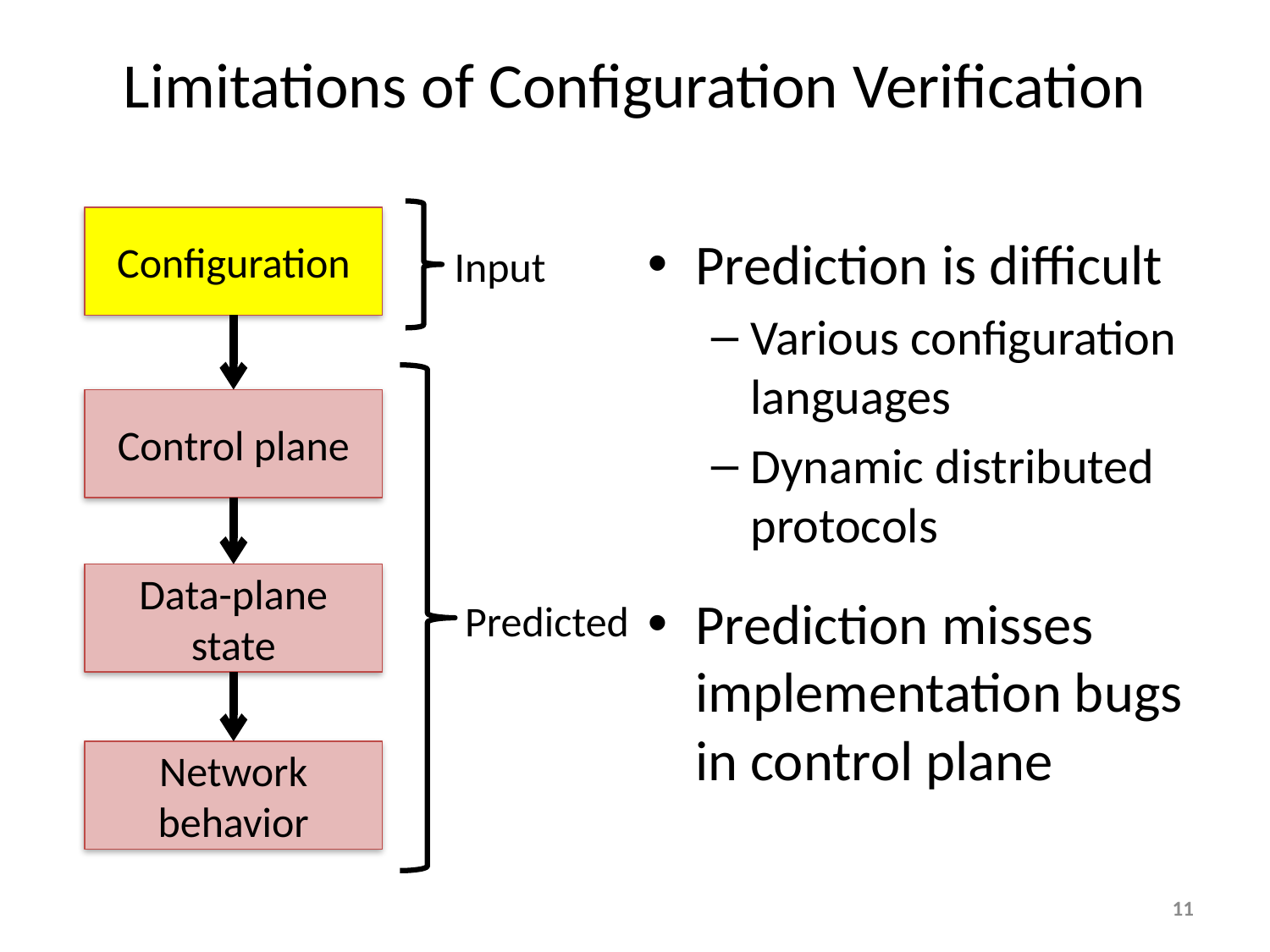

Limitations of Configuration Verification

Configuration
Prediction is difficult
Various configuration languages
Dynamic distributed protocols

Prediction misses implementation bugs in control plane
Input
Control plane
Data-plane state
Network behavior

Predicted
11